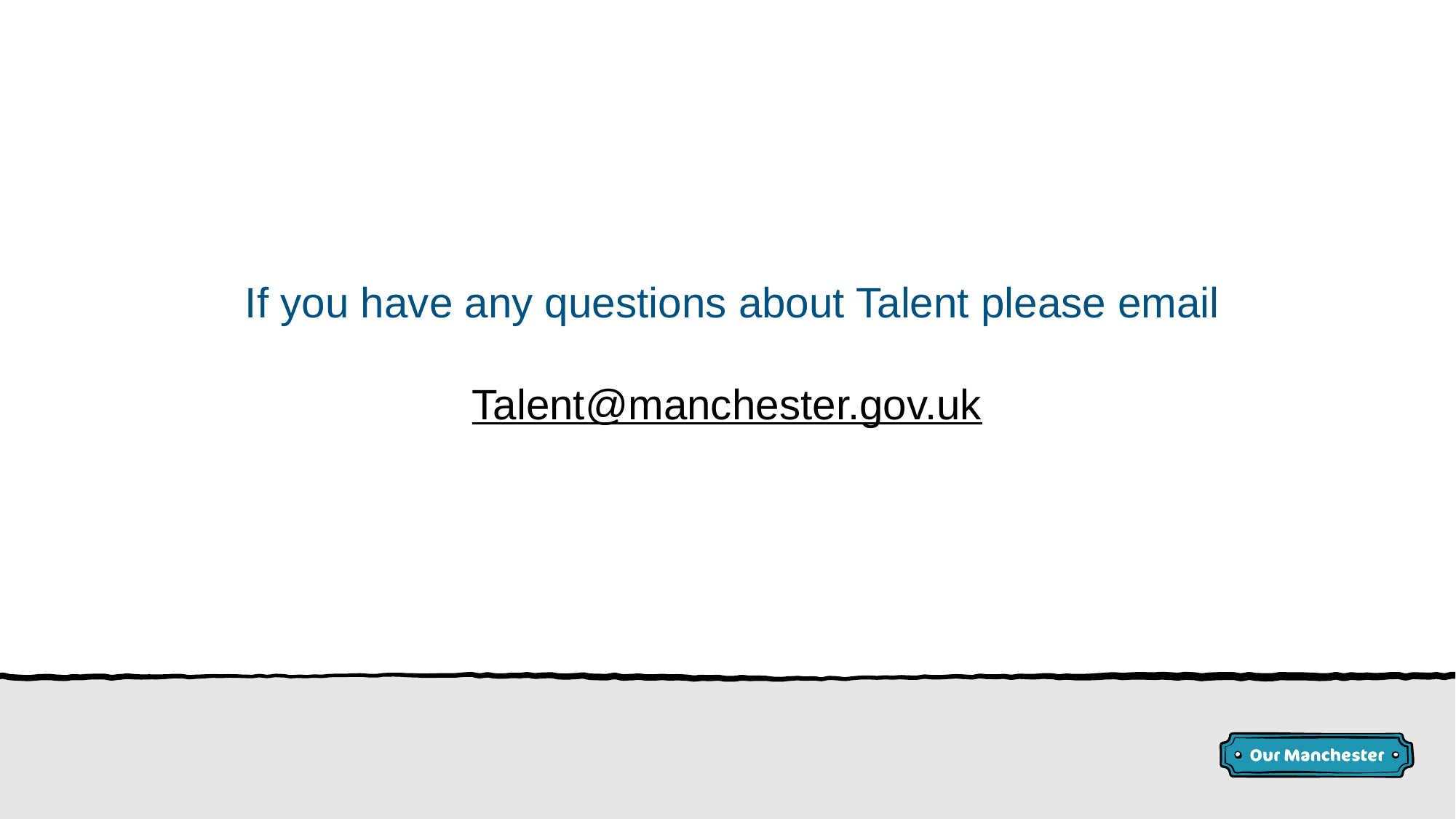

If you have any questions about Talent please email

Talent@manchester.gov.uk